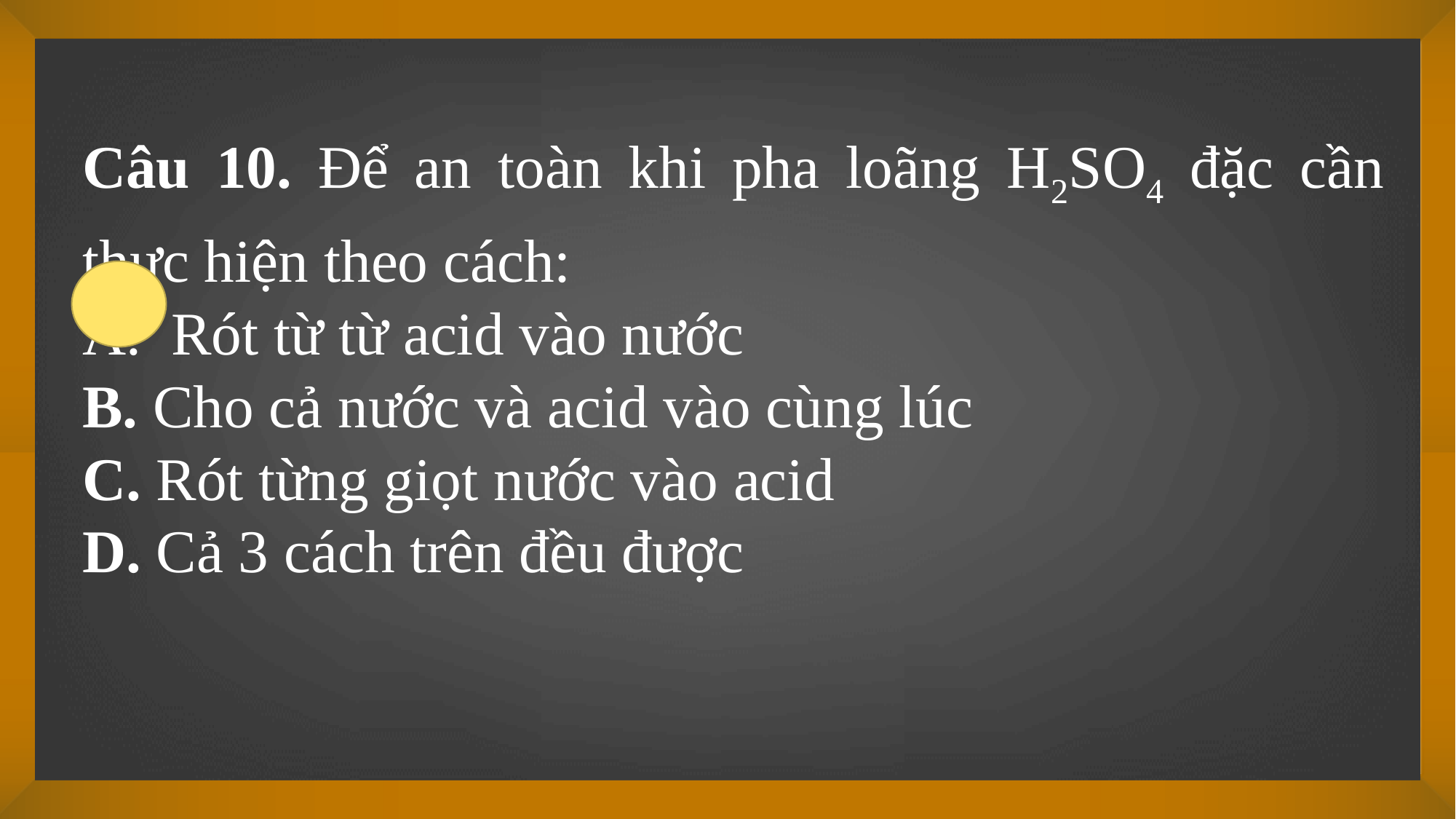

Câu 10. Để an toàn khi pha loãng H2SO4 đặc cần thực hiện theo cách:
Rót từ từ acid vào nước
B. Cho cả nước và acid vào cùng lúc
C. Rót từng giọt nước vào acid
D. Cả 3 cách trên đều được